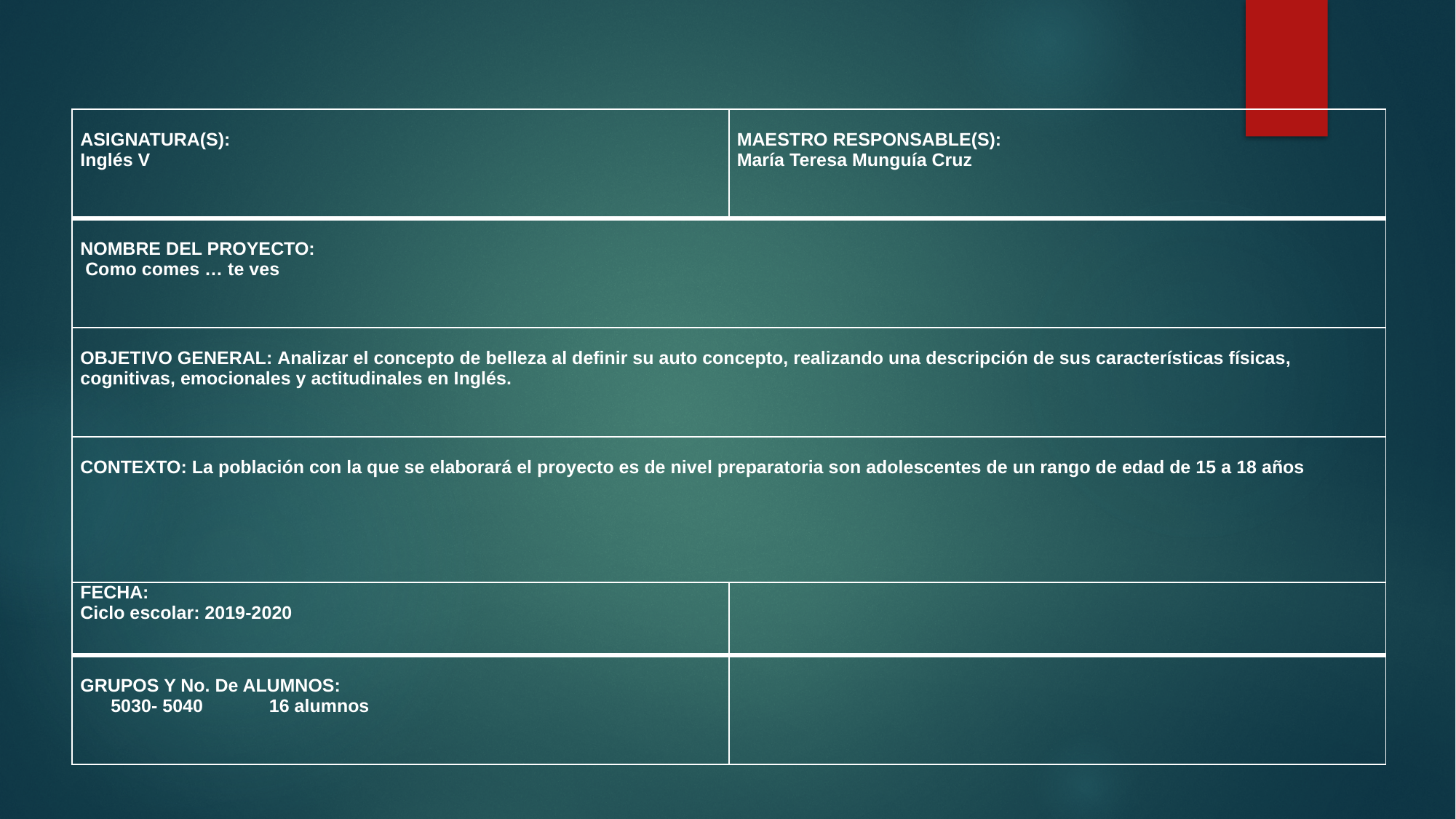

| ASIGNATURA(S): Inglés V | MAESTRO RESPONSABLE(S): María Teresa Munguía Cruz |
| --- | --- |
| NOMBRE DEL PROYECTO: Como comes … te ves |  |
| OBJETIVO GENERAL: Analizar el concepto de belleza al definir su auto concepto, realizando una descripción de sus características físicas, cognitivas, emocionales y actitudinales en Inglés. |  |
| CONTEXTO: La población con la que se elaborará el proyecto es de nivel preparatoria son adolescentes de un rango de edad de 15 a 18 años |  |
| FECHA: Ciclo escolar: 2019-2020 |  |
| GRUPOS Y No. De ALUMNOS: 5030- 5040 16 alumnos |  |